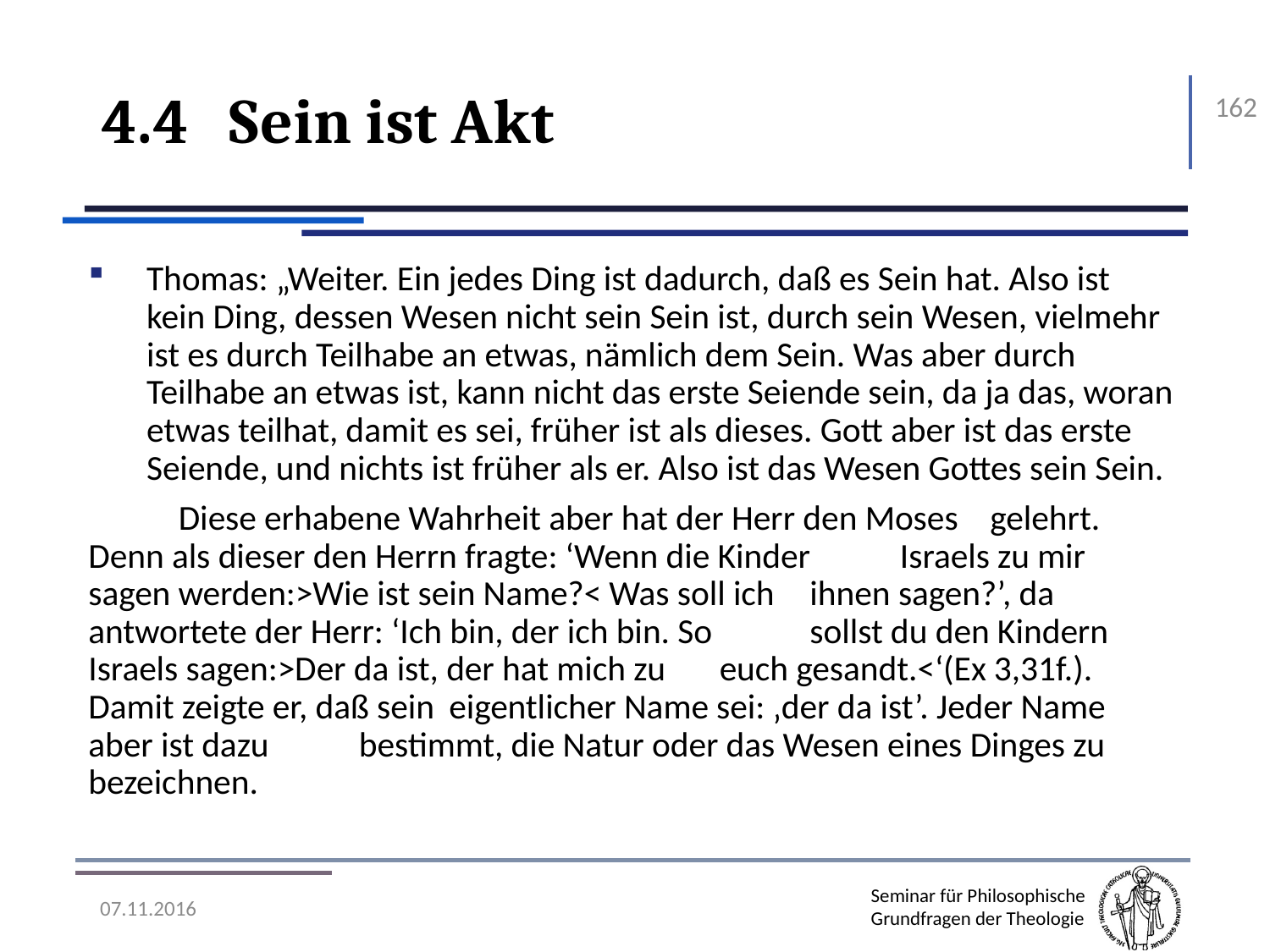

# 4.4	Sein ist Akt
162
Thomas: „Weiter. Ein jedes Ding ist dadurch, daß es Sein hat. Also ist kein Ding, dessen Wesen nicht sein Sein ist, durch sein Wesen, vielmehr ist es durch Teilhabe an etwas, nämlich dem Sein. Was aber durch Teilhabe an etwas ist, kann nicht das erste Seiende sein, da ja das, woran etwas teilhat, damit es sei, früher ist als dieses. Gott aber ist das erste Seiende, und nichts ist früher als er. Also ist das Wesen Gottes sein Sein.
	Diese erhabene Wahrheit aber hat der Herr den Moses 	gelehrt. Denn als dieser den Herrn fragte: ‘Wenn die Kinder 	Israels zu mir sagen werden:>Wie ist sein Name?< Was soll ich 	ihnen sagen?’, da antwortete der Herr: ‘Ich bin, der ich bin. So 	sollst du den Kindern Israels sagen:>Der da ist, der hat mich zu 	euch gesandt.<‘(Ex 3,31f.). Damit zeigte er, daß sein 	eigentlicher Name sei: ‚der da ist’. Jeder Name aber ist dazu 	bestimmt, die Natur oder das Wesen eines Dinges zu 	bezeichnen.
07.11.2016